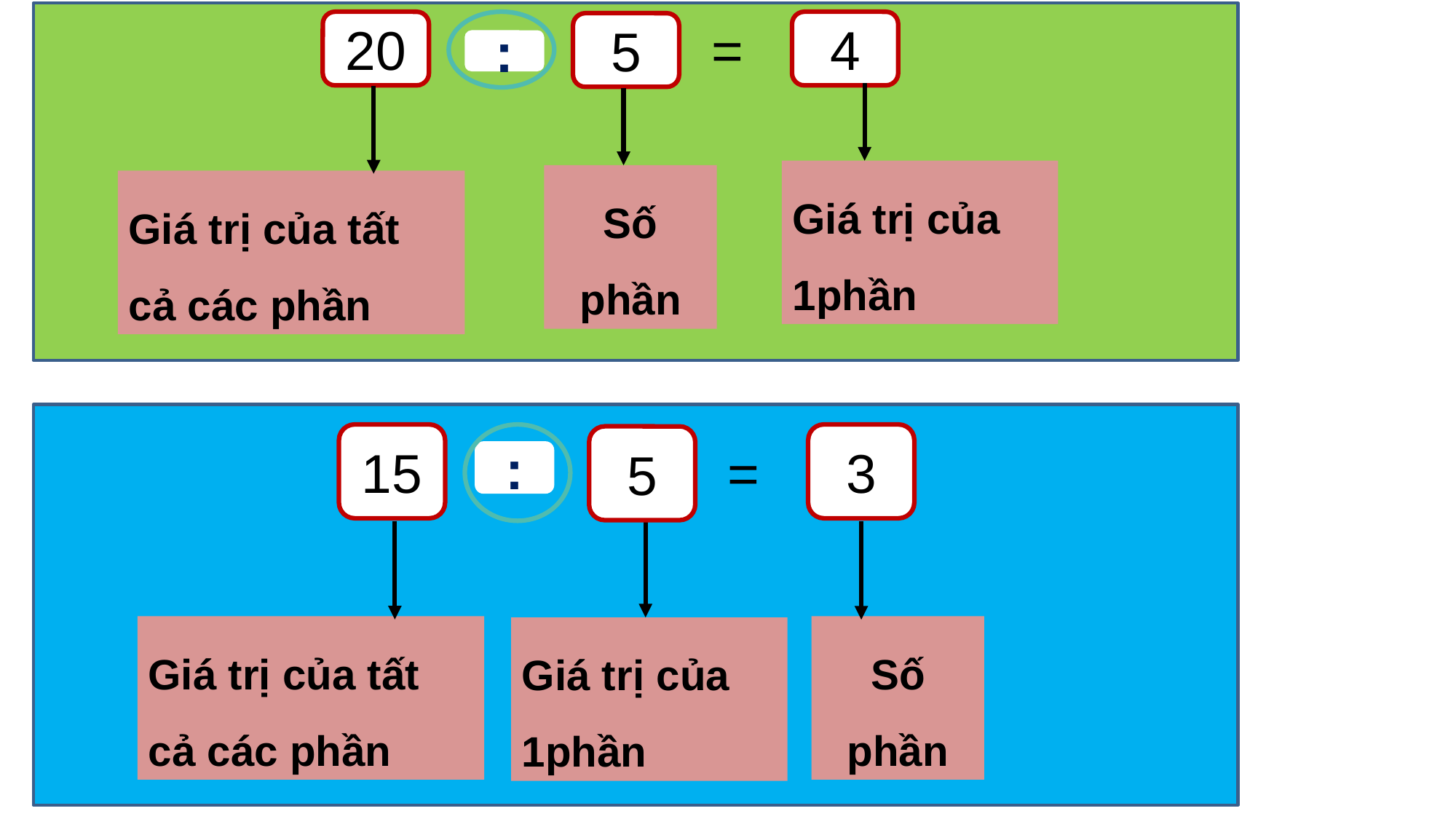

=
20
?
4
5
:
Giá trị của 1phần
Giá trị của tất cả các phần
Số phần

=
15

3
5
:
Giá trị của 1phần
Giá trị của tất cả các phần
Số phần